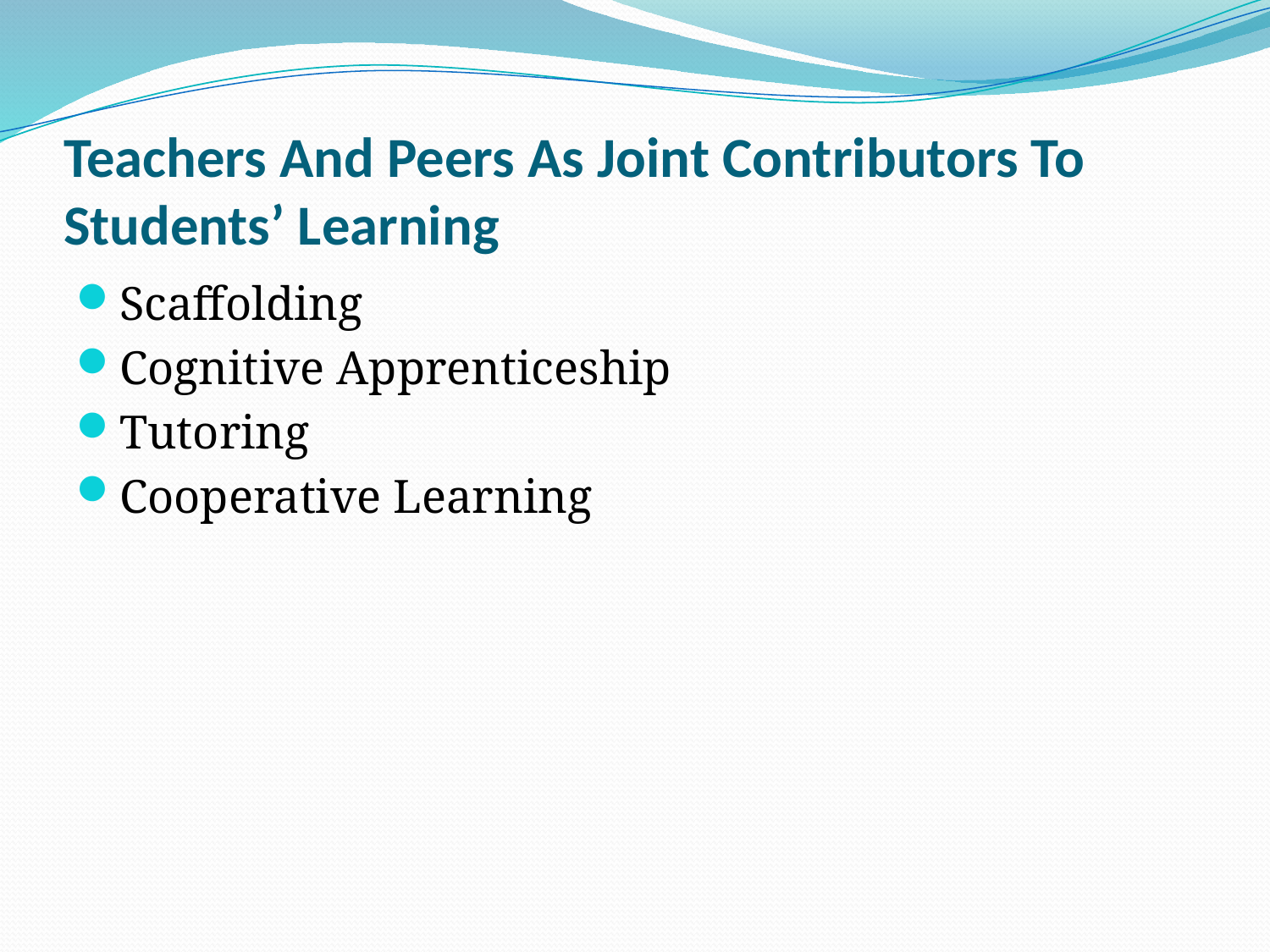

# Teachers And Peers As Joint Contributors To Students’ Learning
Scaffolding
Cognitive Apprenticeship
Tutoring
Cooperative Learning